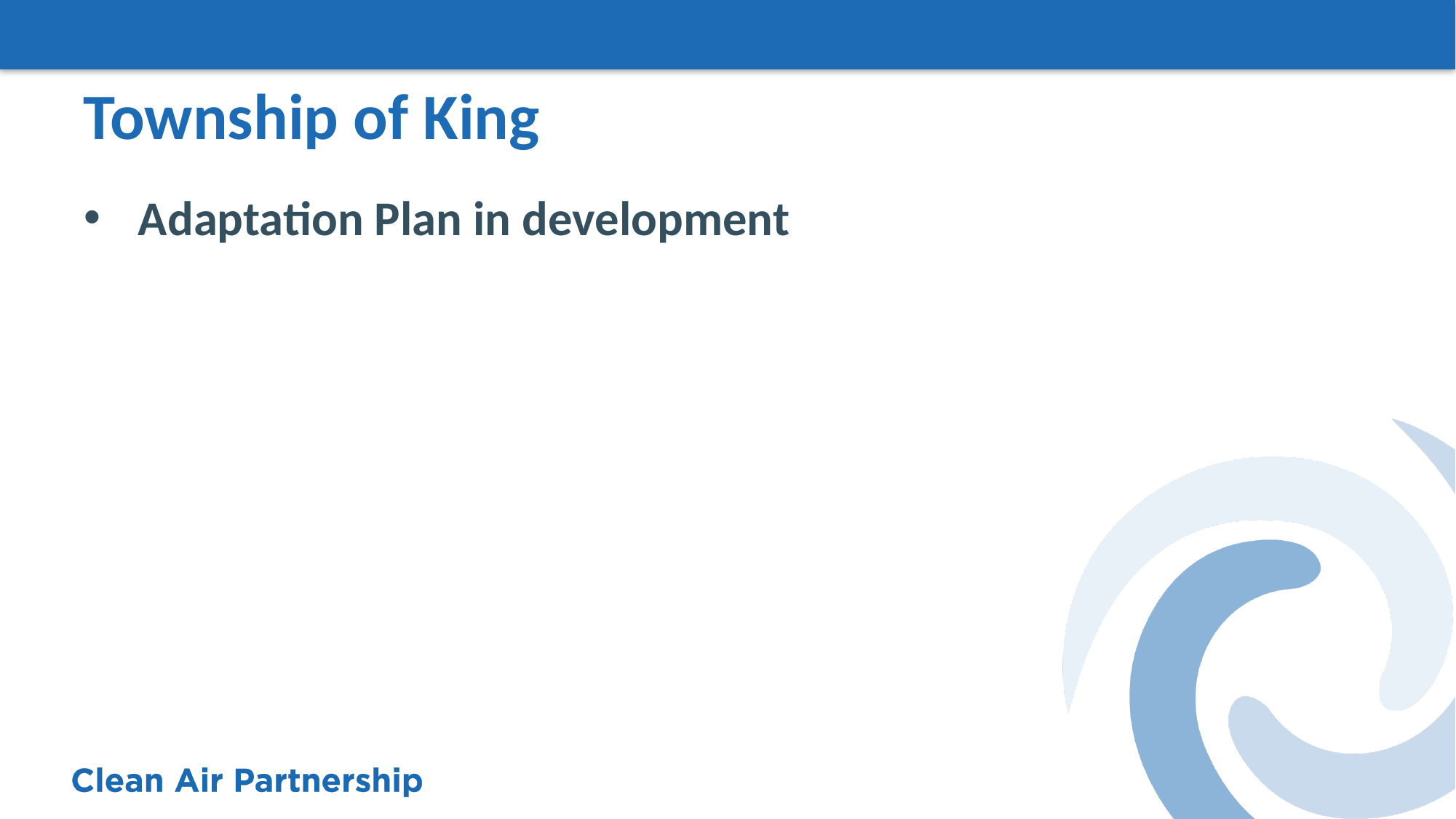

# Township of King
Adaptation Plan in development